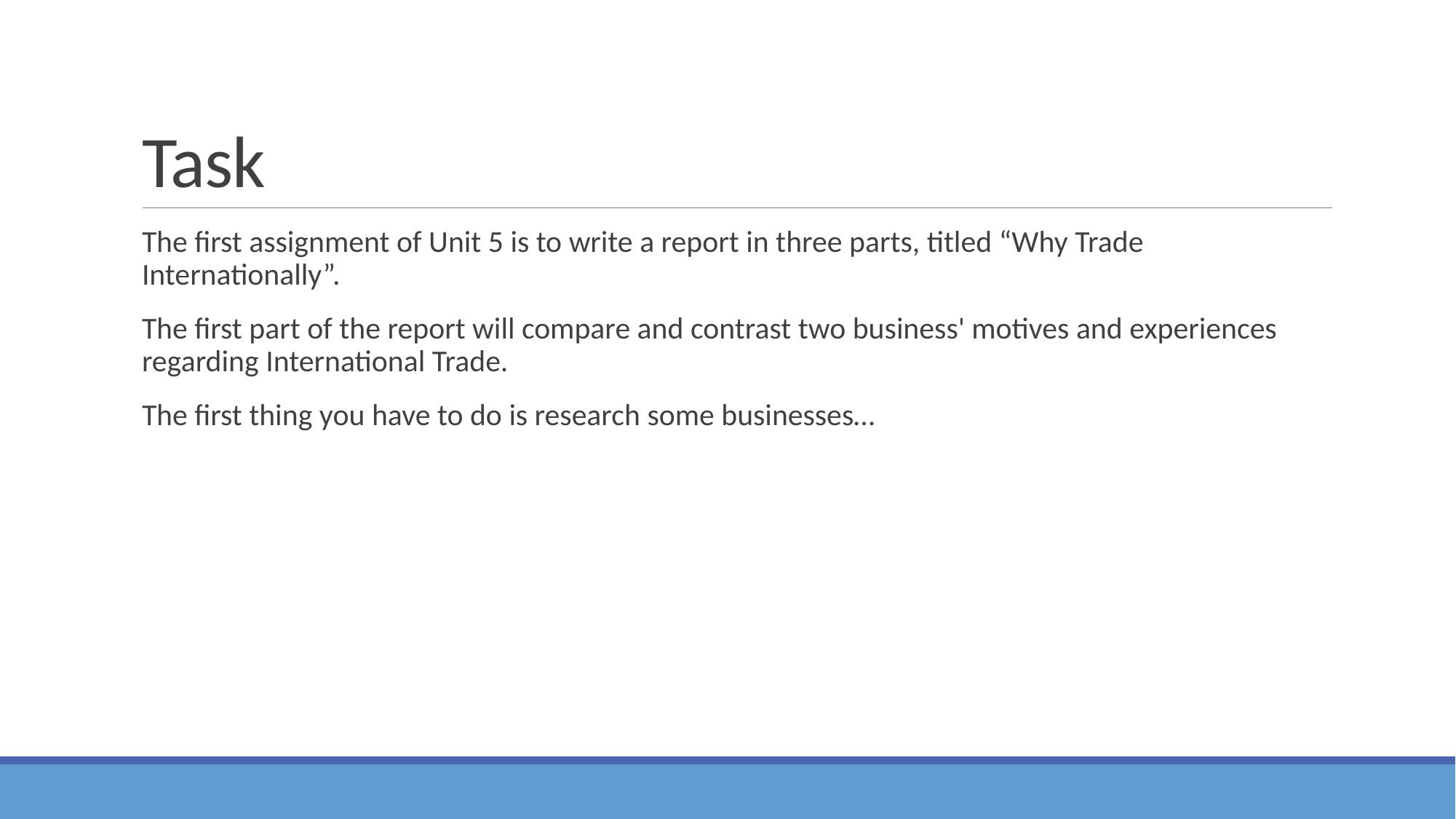

# Task
The first assignment of Unit 5 is to write a report in three parts, titled “Why Trade Internationally”.
The first part of the report will compare and contrast two business' motives and experiences regarding International Trade.
The first thing you have to do is research some businesses…